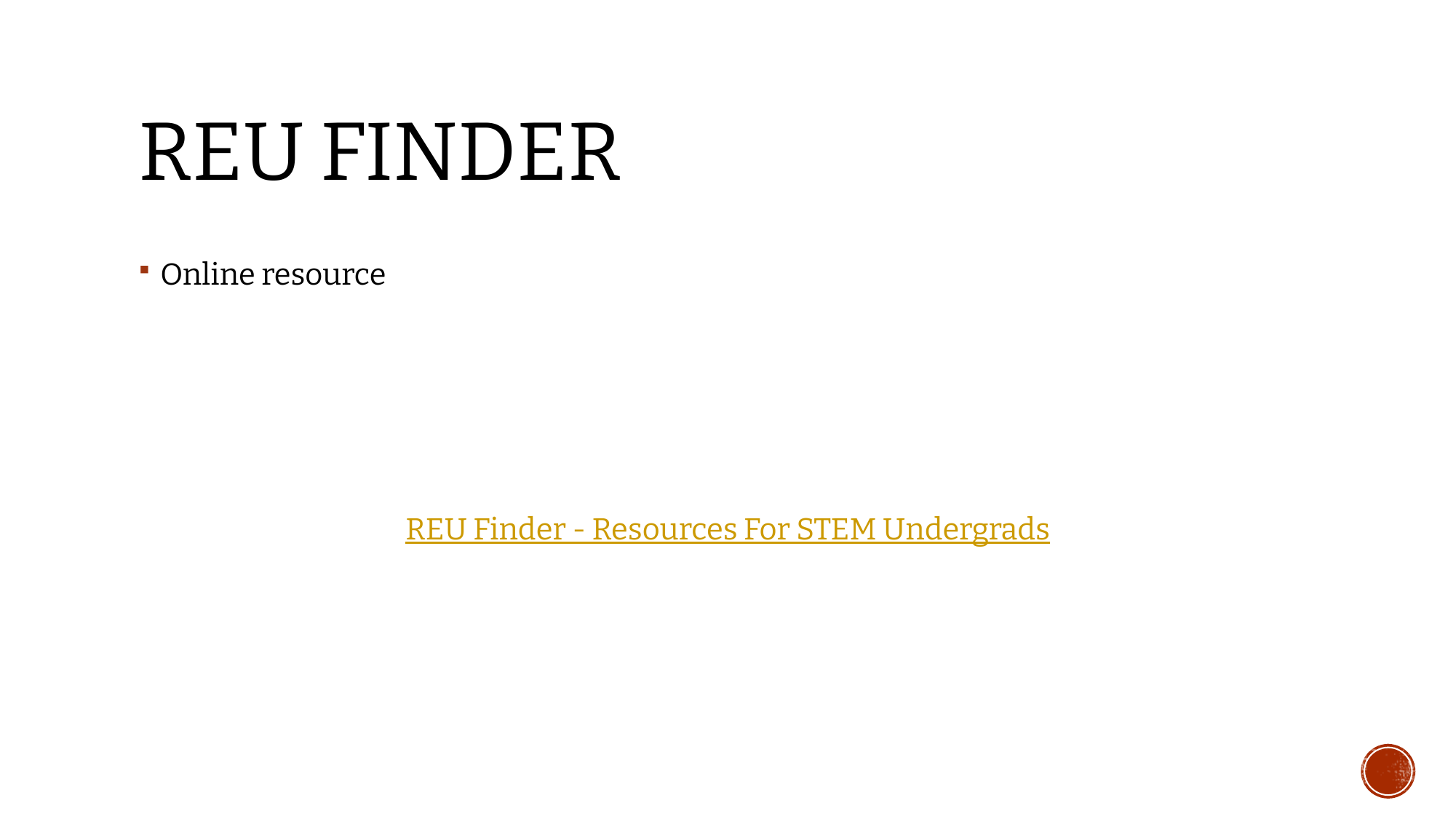

# REU Finder
Online resource

REU Finder - Resources For STEM Undergrads